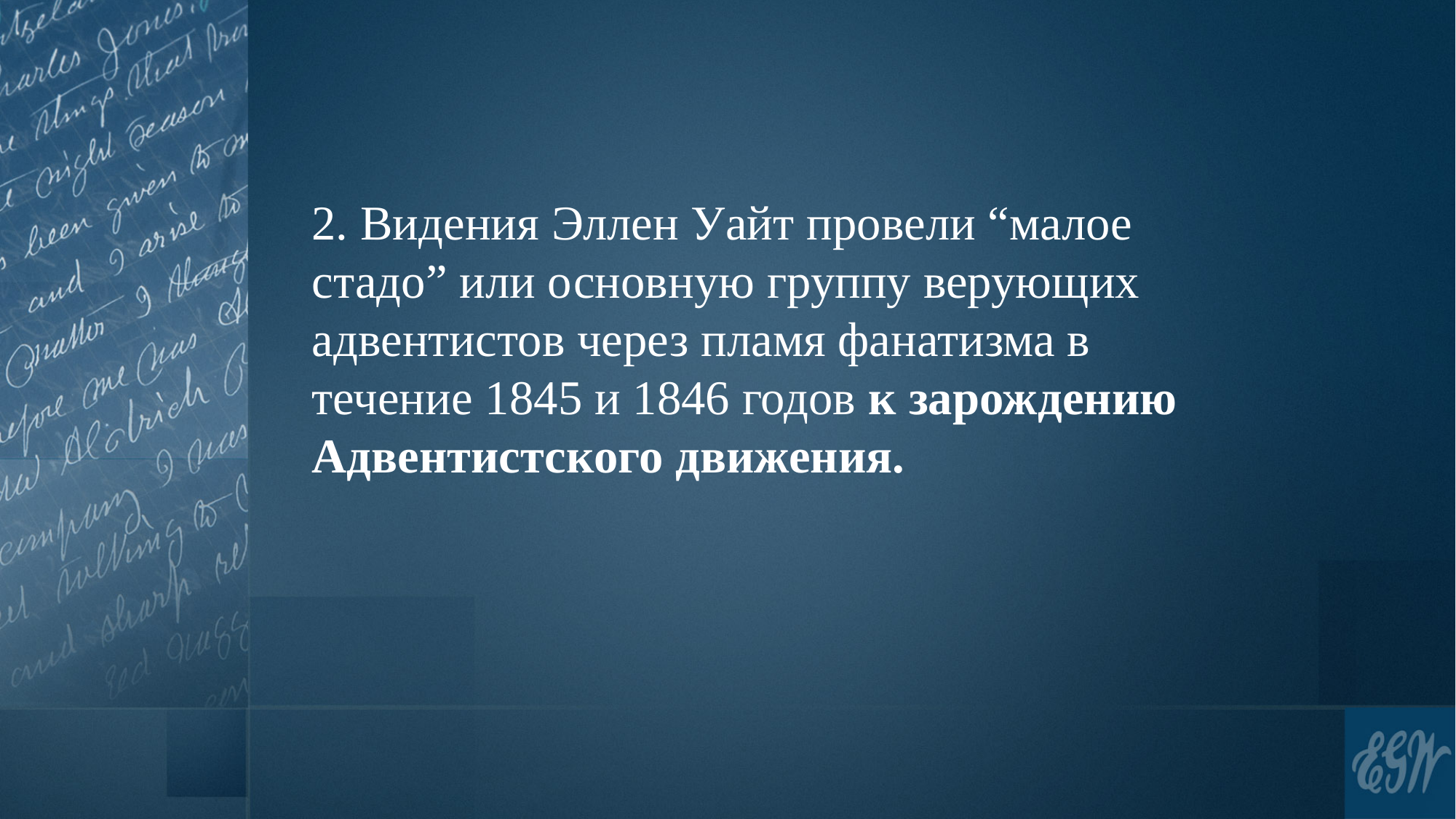

2. Видения Эллен Уайт провели “малое стадо” или основную группу верующих адвентистов через пламя фанатизма в течение 1845 и 1846 годов к зарождению Адвентистского движения.